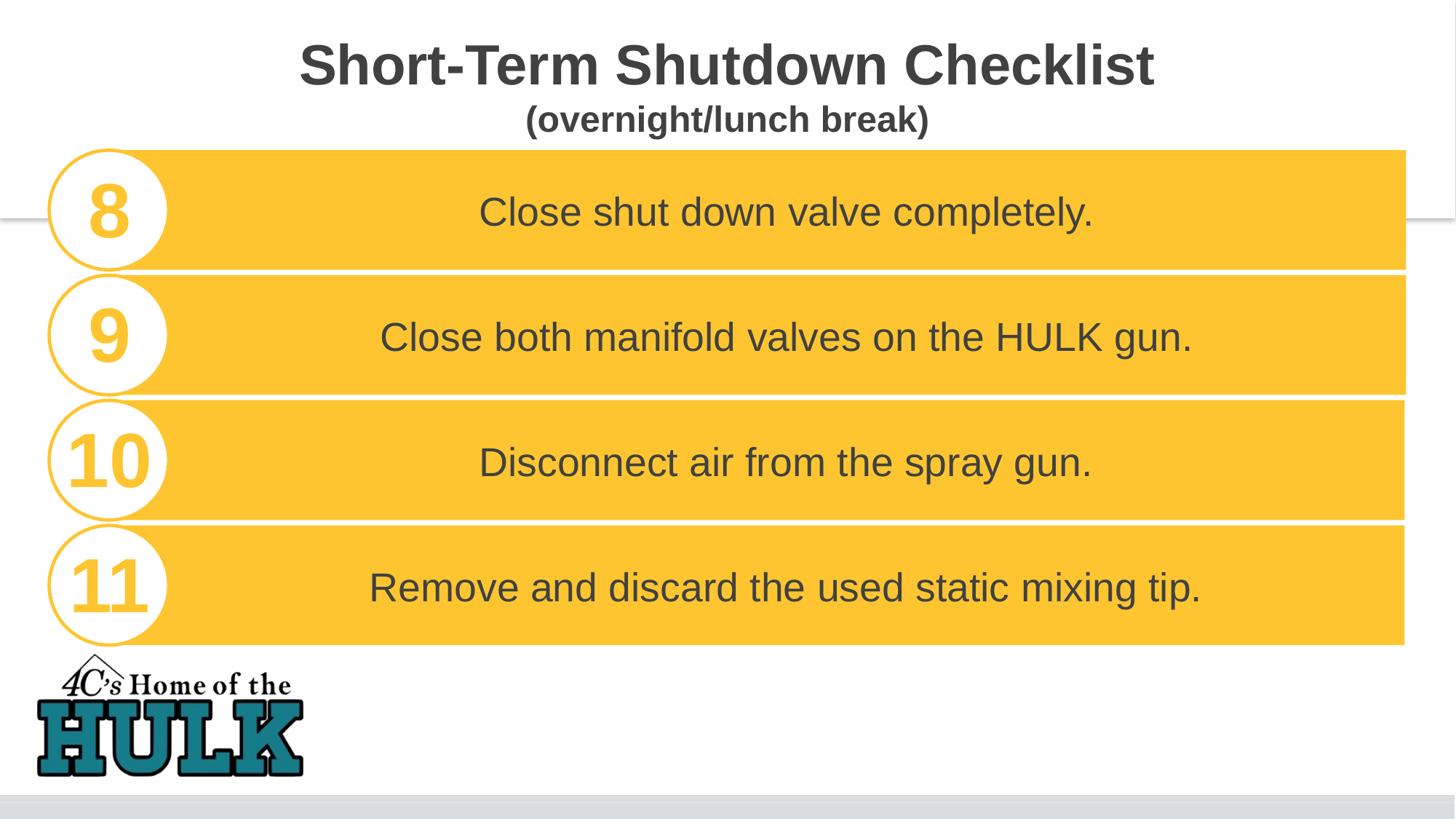

Short-Term Shutdown Checklist
(overnight/lunch break)
Close shut down valve completely.

8
Close both manifold valves on the HULK gun.

9
Disconnect air from the spray gun.

10
Remove and discard the used static mixing tip.

11